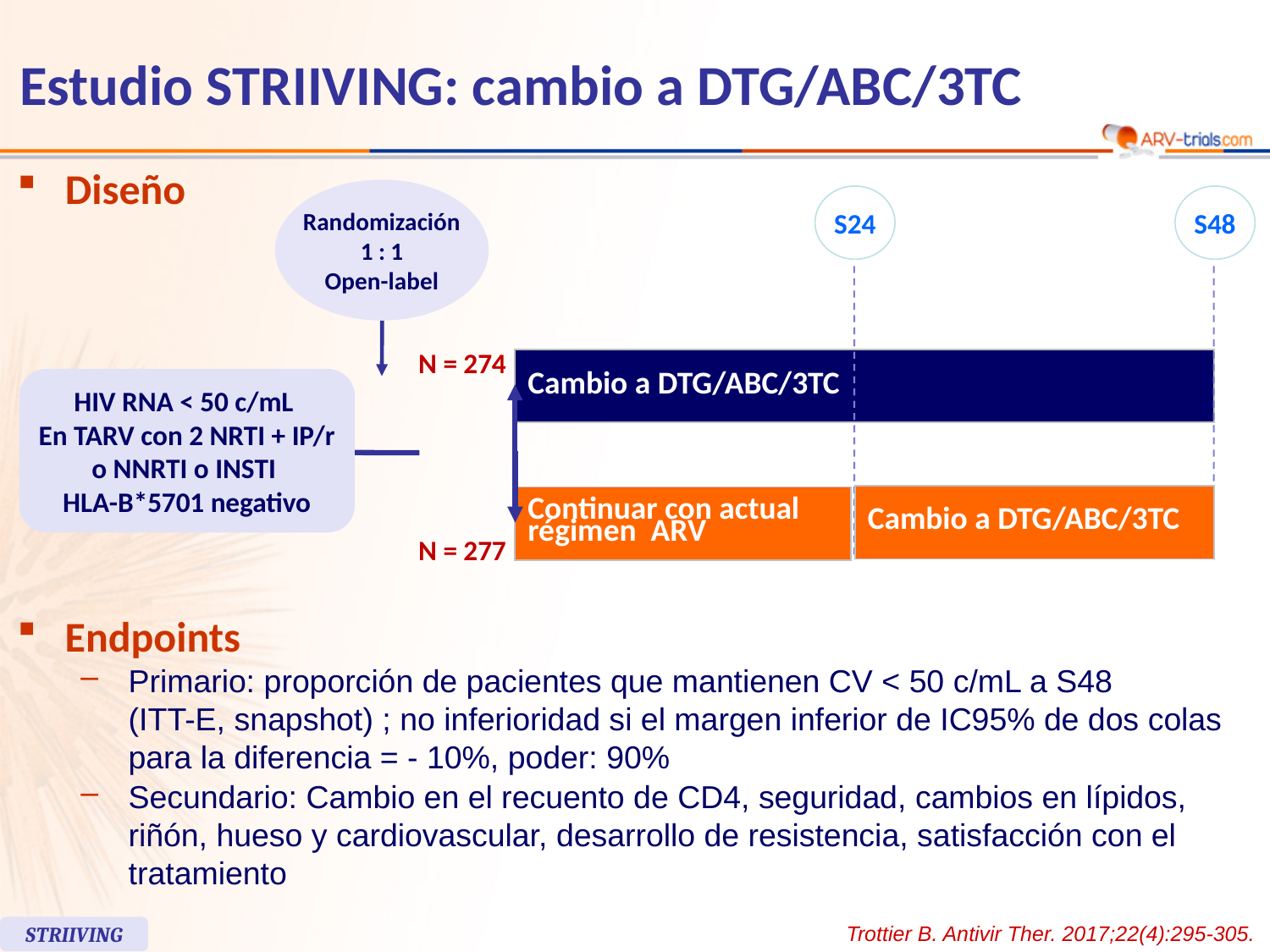

# Estudio STRIIVING: cambio a DTG/ABC/3TC
Diseño
Randomización
1 : 1
Open-label
S24
S48

N = 274
| Cambio a DTG/ABC/3TC |
| --- |
HIV RNA < 50 c/mL
En TARV con 2 NRTI + IP/r o NNRTI o INSTI
HLA-B*5701 negativo

| Cambio a DTG/ABC/3TC |
| --- |
| Continuar con actual régimen ARV |
| --- |
N = 277
Endpoints
Primario: proporción de pacientes que mantienen CV < 50 c/mL a S48
(ITT-E, snapshot) ; no inferioridad si el margen inferior de IC95% de dos colas para la diferencia = - 10%, poder: 90%
Secundario: Cambio en el recuento de CD4, seguridad, cambios en lípidos, riñón, hueso y cardiovascular, desarrollo de resistencia, satisfacción con el tratamiento
Trottier B. Antivir Ther. 2017;22(4):295-305.
STRIIVING